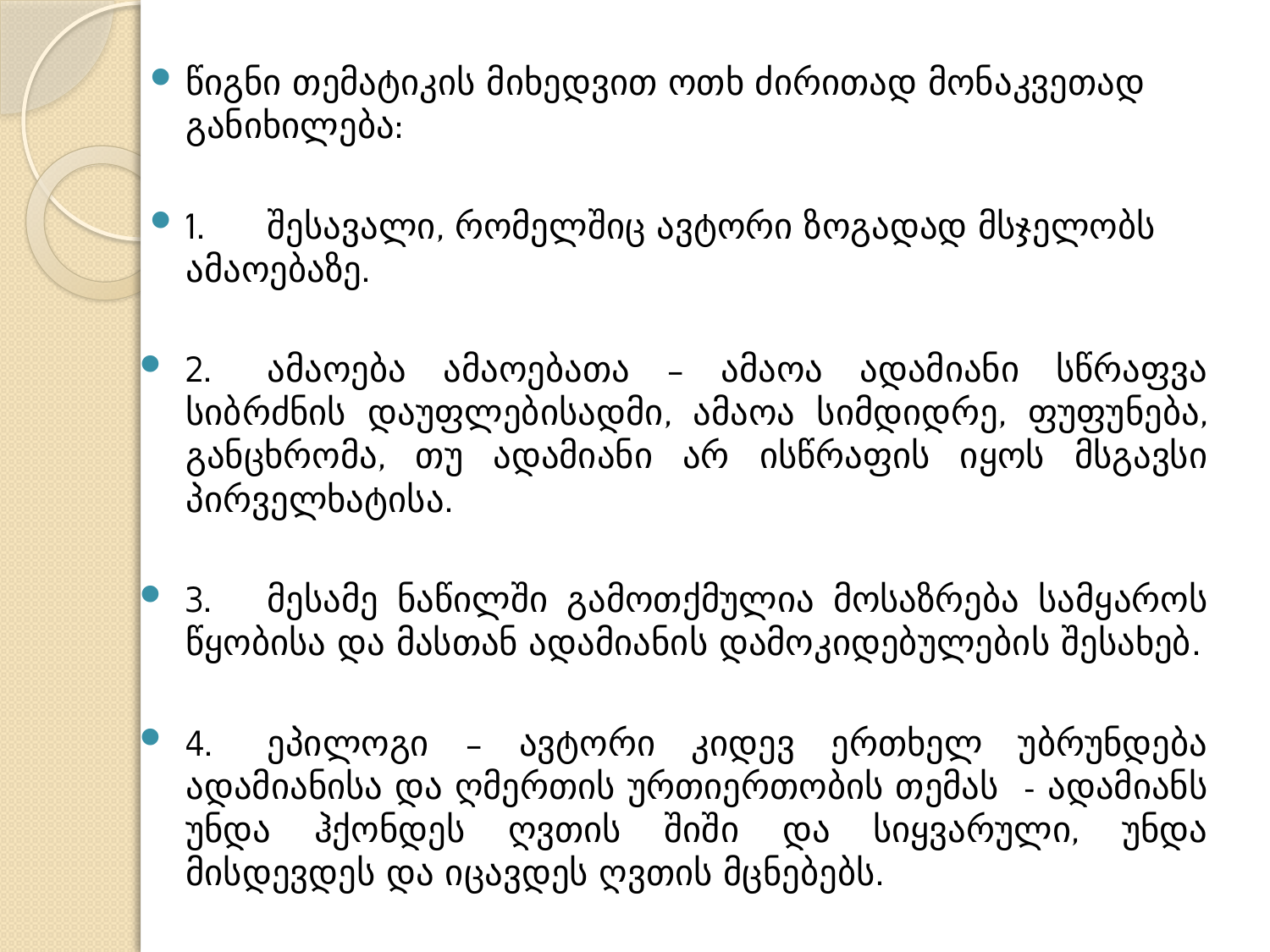

წიგნი თემატიკის მიხედვით ოთხ ძირითად მონაკვეთად განიხილება:

1.	შესავალი, რომელშიც ავტორი ზოგადად მსჯელობს ამაოებაზე.

2.	ამაოება ამაოებათა – ამაოა ადამიანი სწრაფვა სიბრძნის დაუფლებისადმი, ამაოა სიმდიდრე, ფუფუნება, განცხრომა, თუ ადამიანი არ ისწრაფის იყოს მსგავსი პირველხატისა.

3.	მესამე ნაწილში გამოთქმულია მოსაზრება სამყაროს წყობისა და მასთან ადამიანის დამოკიდებულების შესახებ.

4.	ეპილოგი – ავტორი კიდევ ერთხელ უბრუნდება ადამიანისა და ღმერთის ურთიერთობის თემას  - ადამიანს უნდა ჰქონდეს ღვთის შიში და სიყვარული, უნდა მისდევდეს და იცავდეს ღვთის მცნებებს.